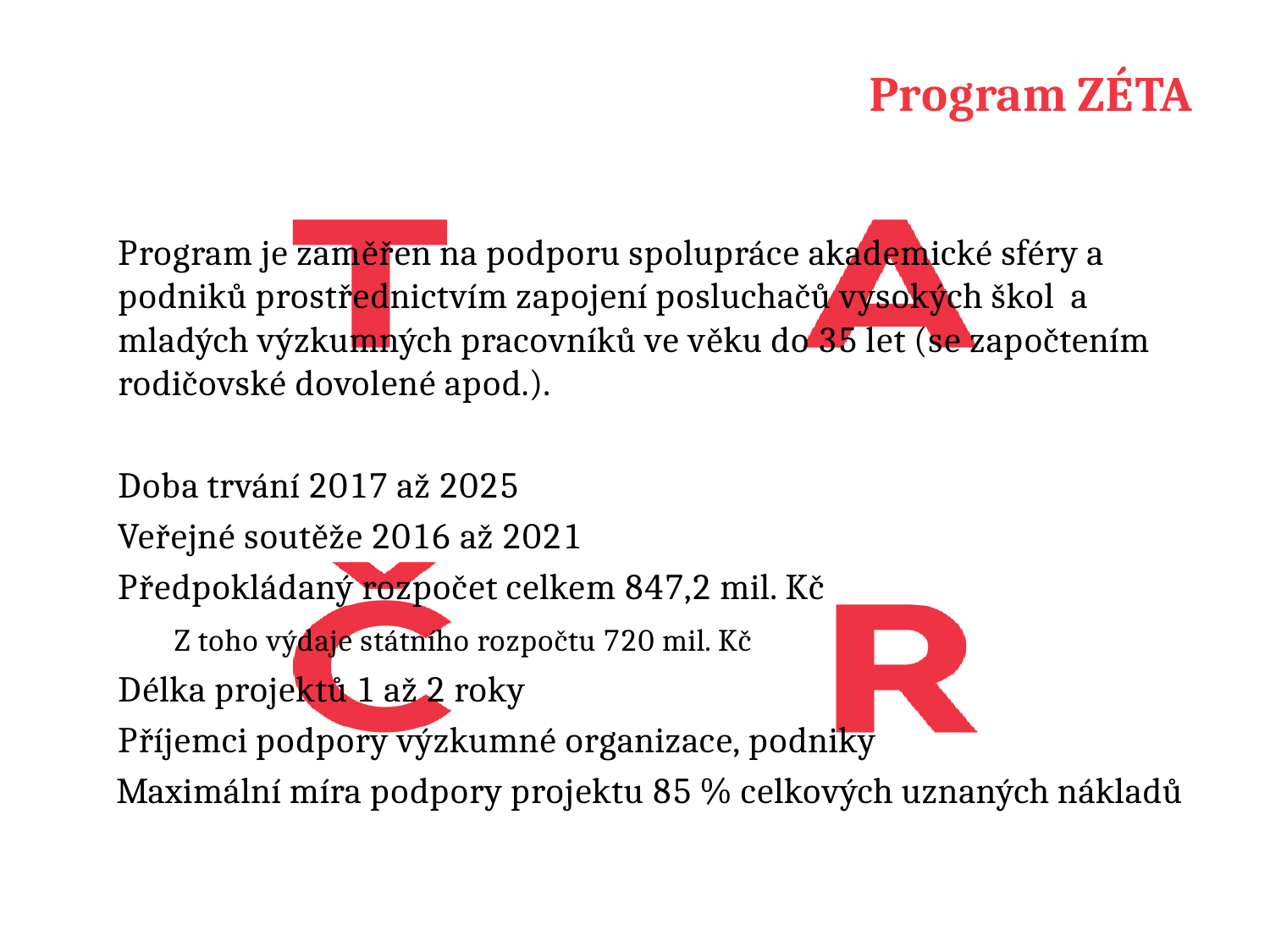

# Program ZÉTA
Program je zaměřen na podporu spolupráce akademické sféry a podniků prostřednictvím zapojení posluchačů vysokých škol  a mladých výzkumných pracovníků ve věku do 35 let (se započtením rodičovské dovolené apod.).

Doba trvání 2017 až 2025
Veřejné soutěže 2016 až 2021
Předpokládaný rozpočet celkem 847,2 mil. Kč
       Z toho výdaje státního rozpočtu 720 mil. Kč
Délka projektů 1 až 2 roky
Příjemci podpory výzkumné organizace, podniky
Maximální míra podpory projektu 85 % celkových uznaných nákladů